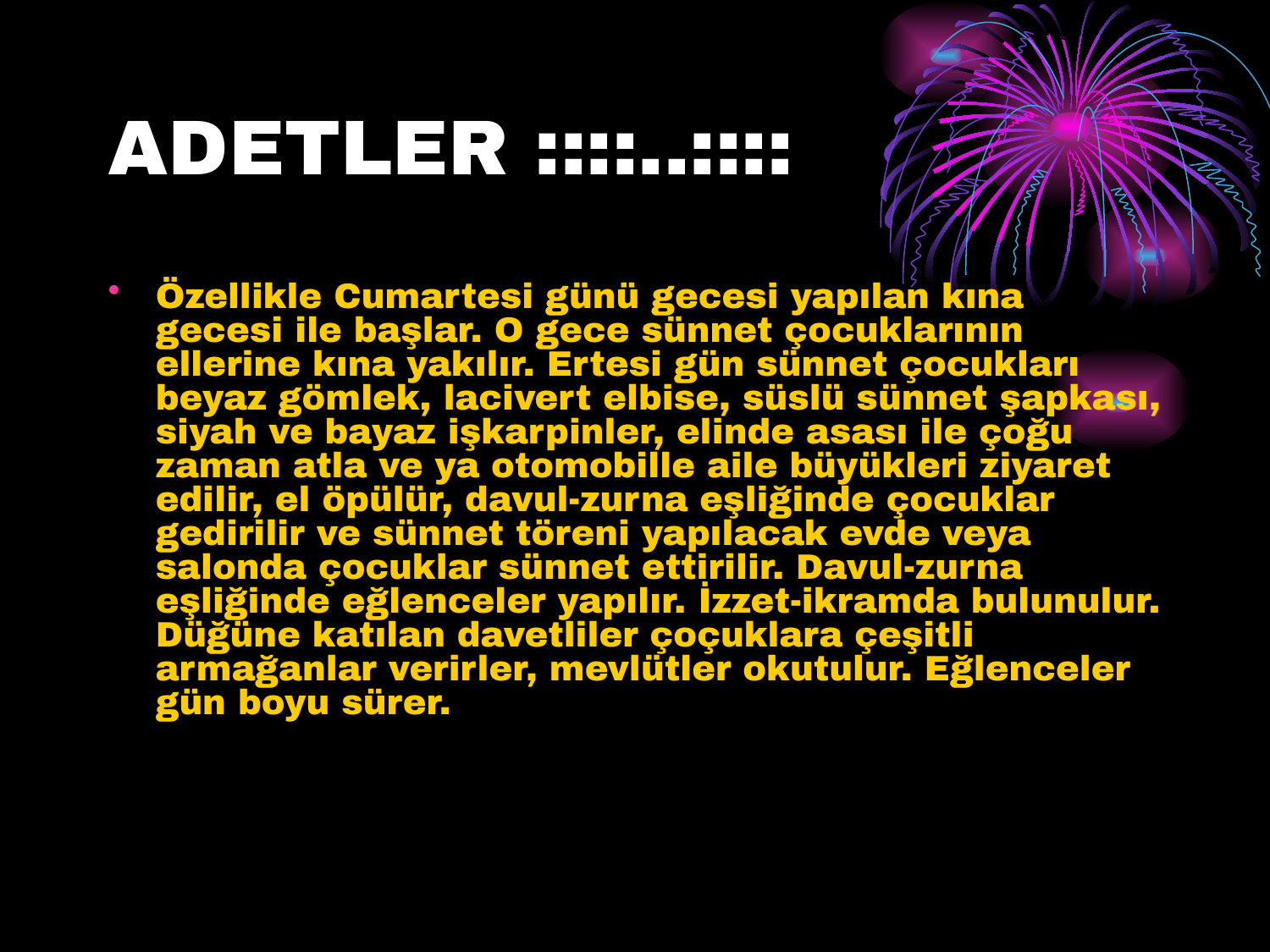

# ADETLER ::::..::::
Özellikle Cumartesi günü gecesi yapılan kına gecesi ile başlar. O gece sünnet çocuklarının ellerine kına yakılır. Ertesi gün sünnet çocukları beyaz gömlek, lacivert elbise, süslü sünnet şapkası, siyah ve bayaz işkarpinler, elinde asası ile çoğu zaman atla ve ya otomobille aile büyükleri ziyaret edilir, el öpülür, davul-zurna eşliğinde çocuklar gedirilir ve sünnet töreni yapılacak evde veya salonda çocuklar sünnet ettirilir. Davul-zurna eşliğinde eğlenceler yapılır. İzzet-ikramda bulunulur. Düğüne katılan davetliler çoçuklara çeşitli armağanlar verirler, mevlütler okutulur. Eğlenceler gün boyu sürer.